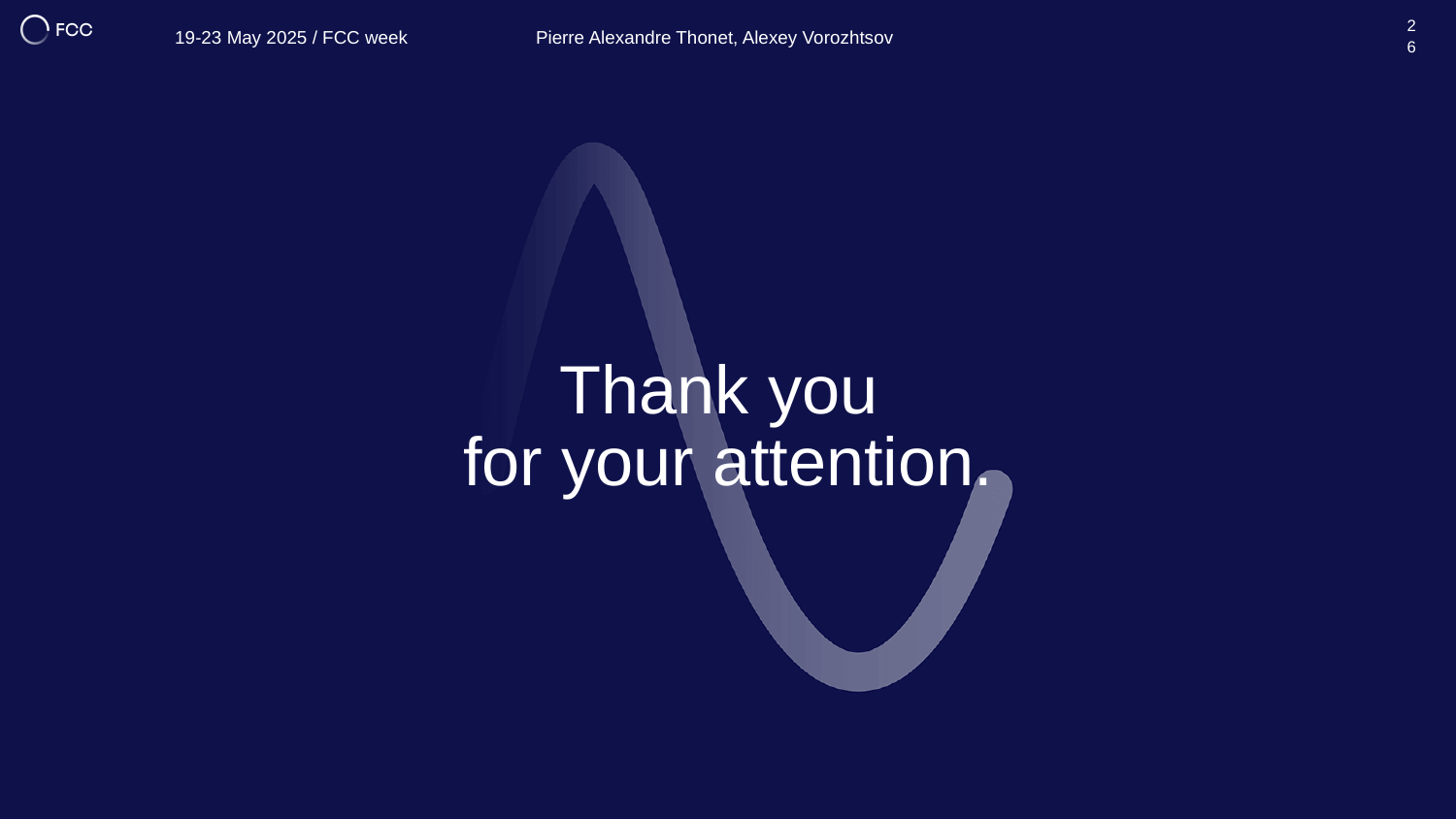

26
26
# Thank you for your attention.